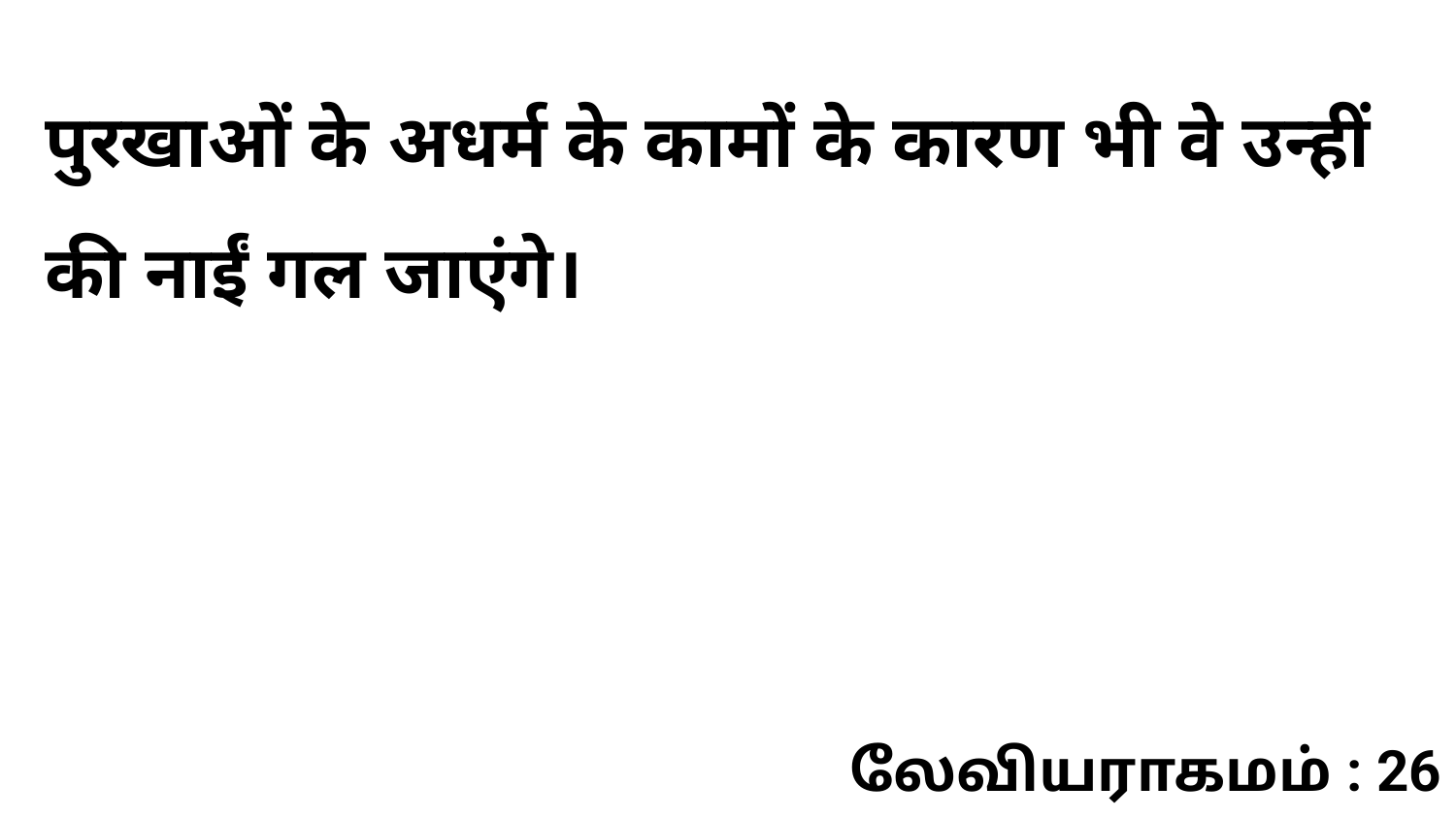

पुरखाओं के अधर्म के कामों के कारण भी वे उन्हीं की नाईं गल जाएंगे।
லேவியராகமம் : 26